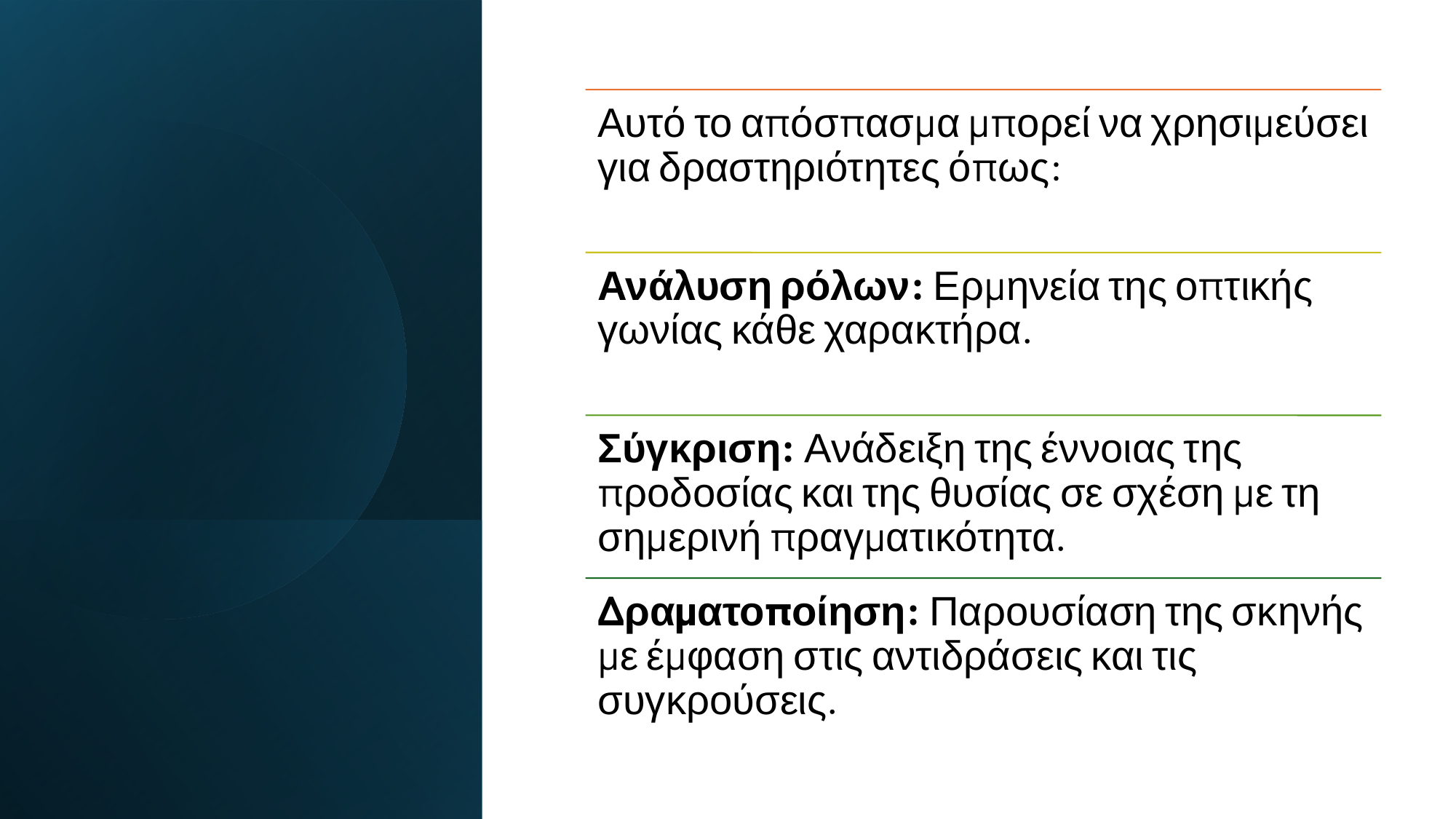

Αυτό το απόσπασμα μπορεί να χρησιμεύσει για δραστηριότητες όπως:
Ανάλυση ρόλων: Ερμηνεία της οπτικής γωνίας κάθε χαρακτήρα.
Σύγκριση: Ανάδειξη της έννοιας της προδοσίας και της θυσίας σε σχέση με τη σημερινή πραγματικότητα.
Δραματοποίηση: Παρουσίαση της σκηνής με έμφαση στις αντιδράσεις και τις συγκρούσεις.

#